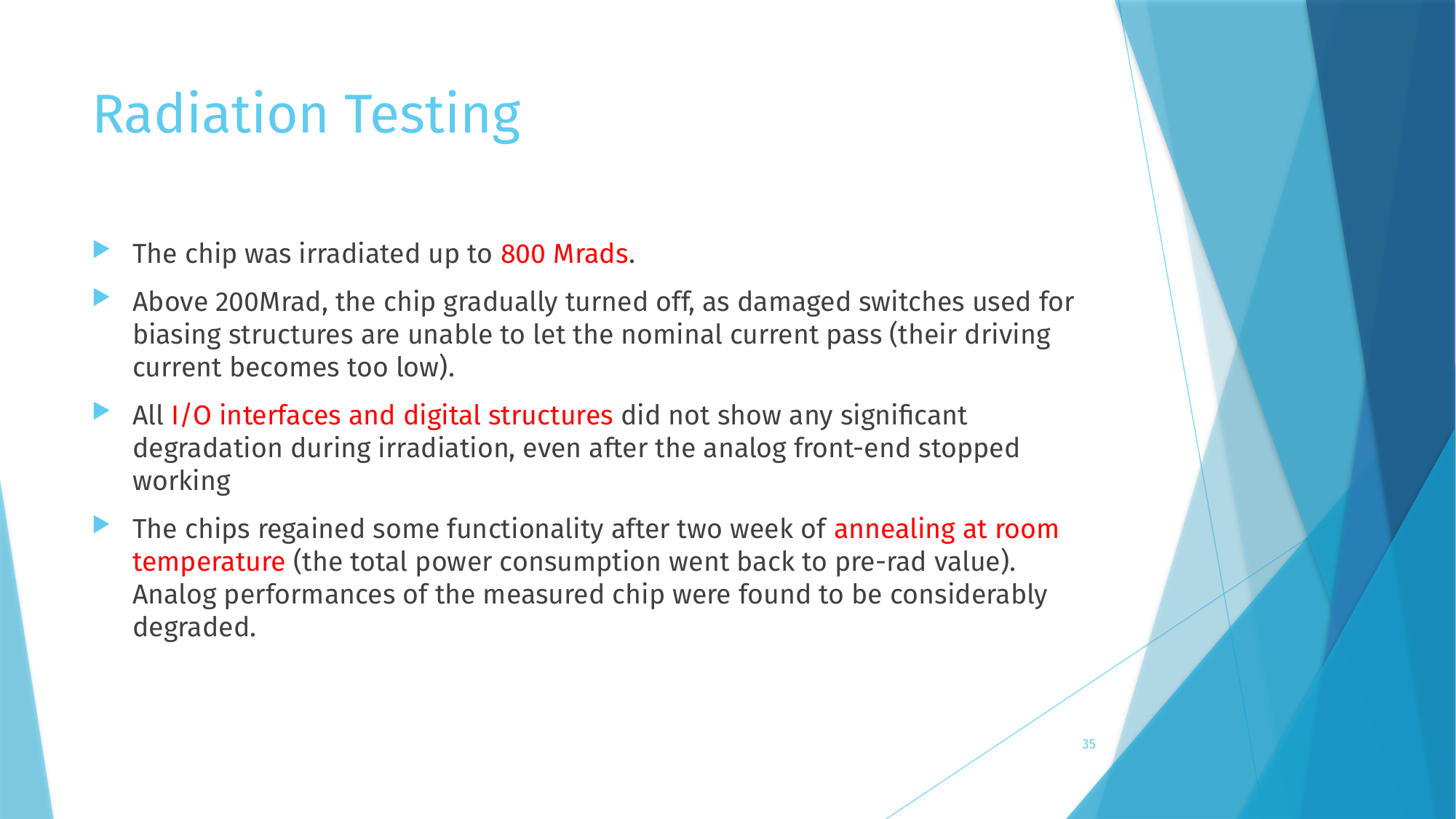

# Radiation Testing
The chip was irradiated up to 800 Mrads.
Above 200Mrad, the chip gradually turned off, as damaged switches used for biasing structures are unable to let the nominal current pass (their driving current becomes too low).
All I/O interfaces and digital structures did not show any significant degradation during irradiation, even after the analog front-end stopped working
The chips regained some functionality after two week of annealing at room temperature (the total power consumption went back to pre-rad value). Analog performances of the measured chip were found to be considerably degraded.

35